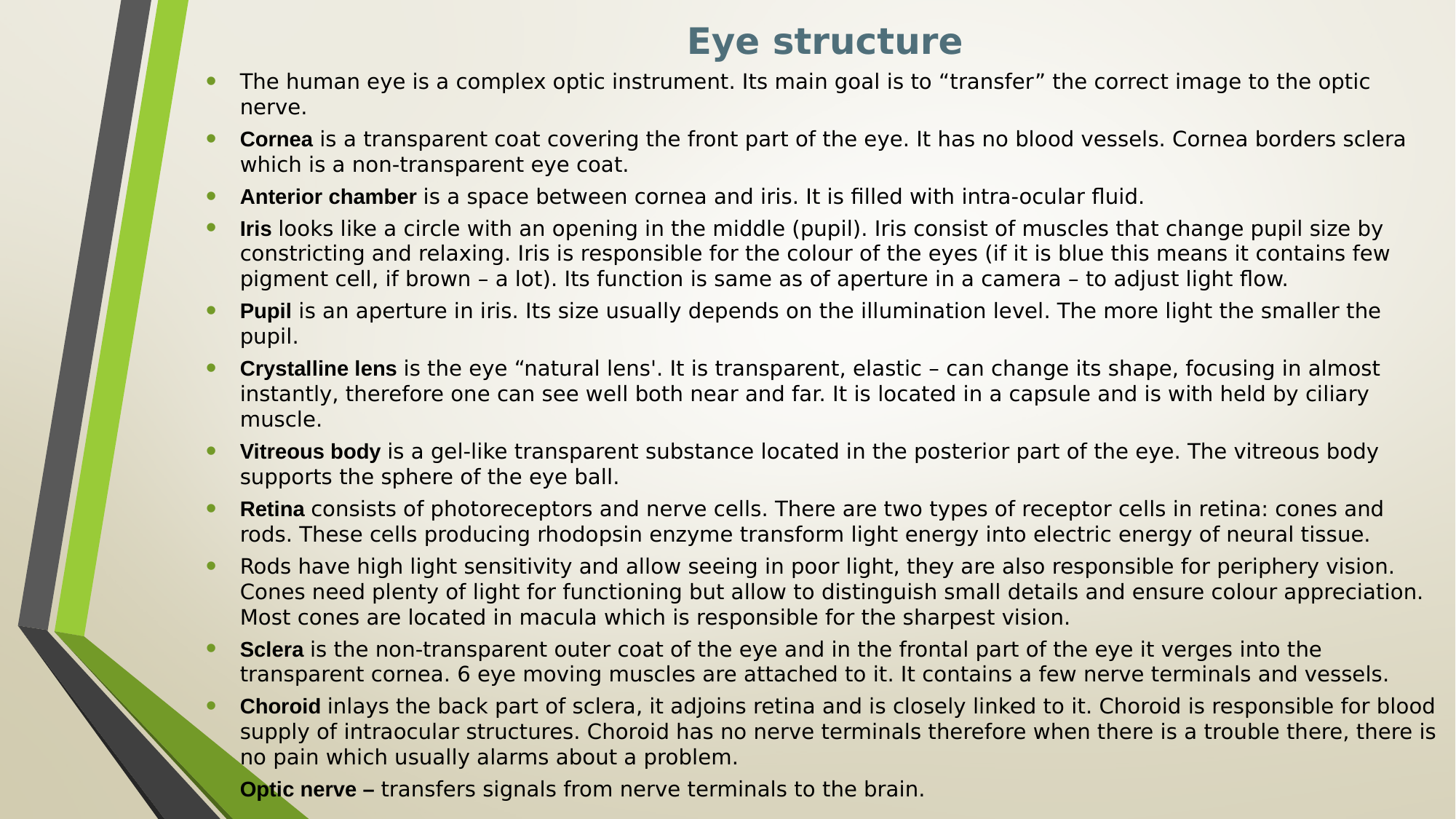

Eye structure
The human eye is a complex optic instrument. Its main goal is to “transfer” the correct image to the optic nerve.
Cornea is a transparent coat covering the front part of the eye. It has no blood vessels. Cornea borders sclera which is a non-transparent eye coat.
Anterior chamber is a space between cornea and iris. It is filled with intra-ocular fluid.
Iris looks like a circle with an opening in the middle (pupil). Iris consist of muscles that change pupil size by constricting and relaxing. Iris is responsible for the colour of the eyes (if it is blue this means it contains few pigment cell, if brown – a lot). Its function is same as of aperture in a camera – to adjust light flow.
Pupil is an aperture in iris. Its size usually depends on the illumination level. The more light the smaller the pupil.
Crystalline lens is the eye “natural lens'. It is transparent, elastic – can change its shape, focusing in almost instantly, therefore one can see well both near and far. It is located in a capsule and is with held by ciliary muscle.
Vitreous body is a gel-like transparent substance located in the posterior part of the eye. The vitreous body supports the sphere of the eye ball.
Retina consists of photoreceptors and nerve cells. There are two types of receptor cells in retina: cones and rods. These cells producing rhodopsin enzyme transform light energy into electric energy of neural tissue.
Rods have high light sensitivity and allow seeing in poor light, they are also responsible for periphery vision. Cones need plenty of light for functioning but allow to distinguish small details and ensure colour appreciation. Most cones are located in macula which is responsible for the sharpest vision.
Sclera is the non-transparent outer coat of the eye and in the frontal part of the eye it verges into the transparent cornea. 6 eye moving muscles are attached to it. It contains a few nerve terminals and vessels.
Choroid inlays the back part of sclera, it adjoins retina and is closely linked to it. Choroid is responsible for blood supply of intraocular structures. Choroid has no nerve terminals therefore when there is a trouble there, there is no pain which usually alarms about a problem.
Optic nerve – transfers signals from nerve terminals to the brain.